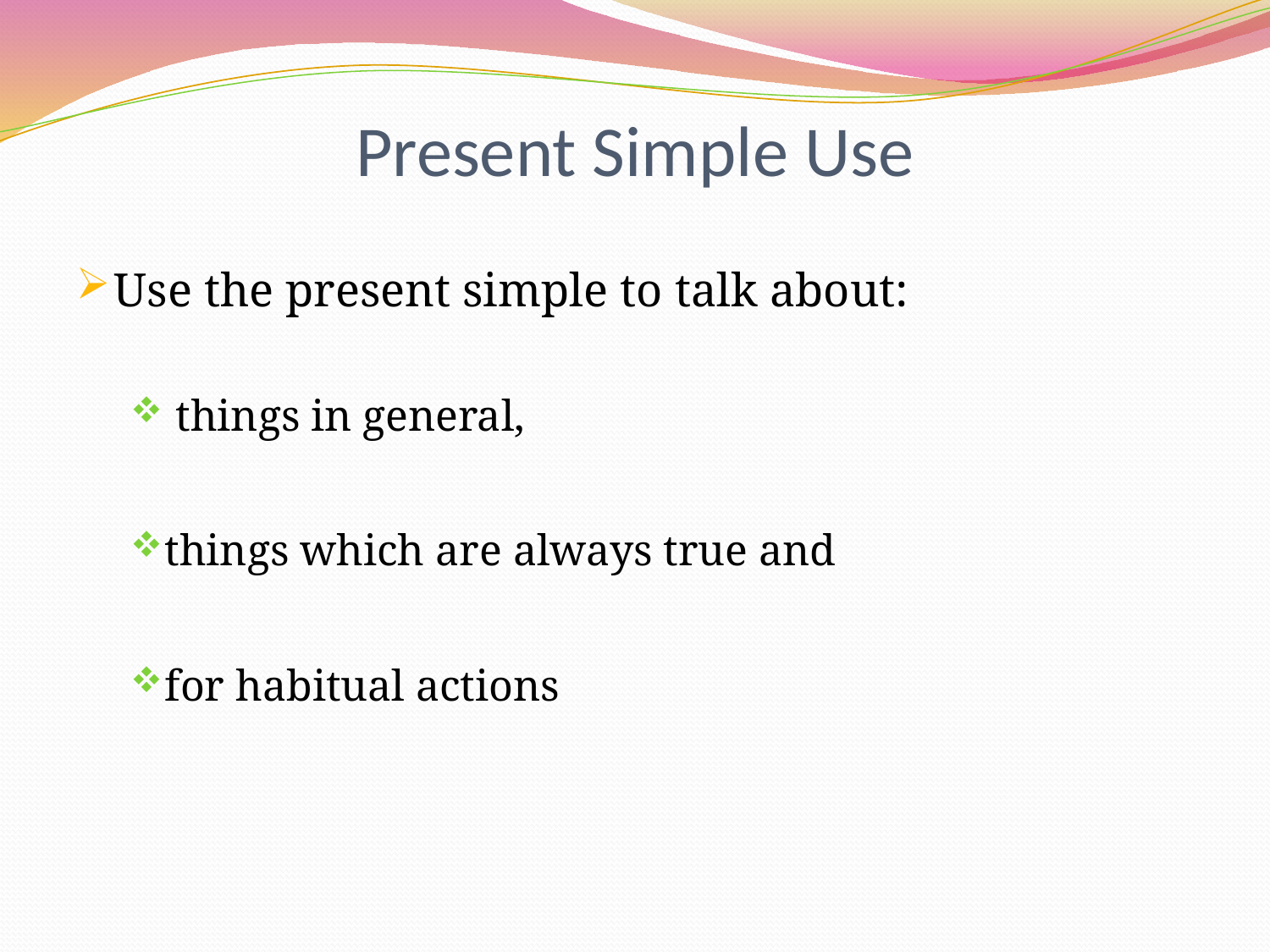

# Present Simple Use

Use the present simple to talk about:

 things in general,

things which are always true and

for habitual actions